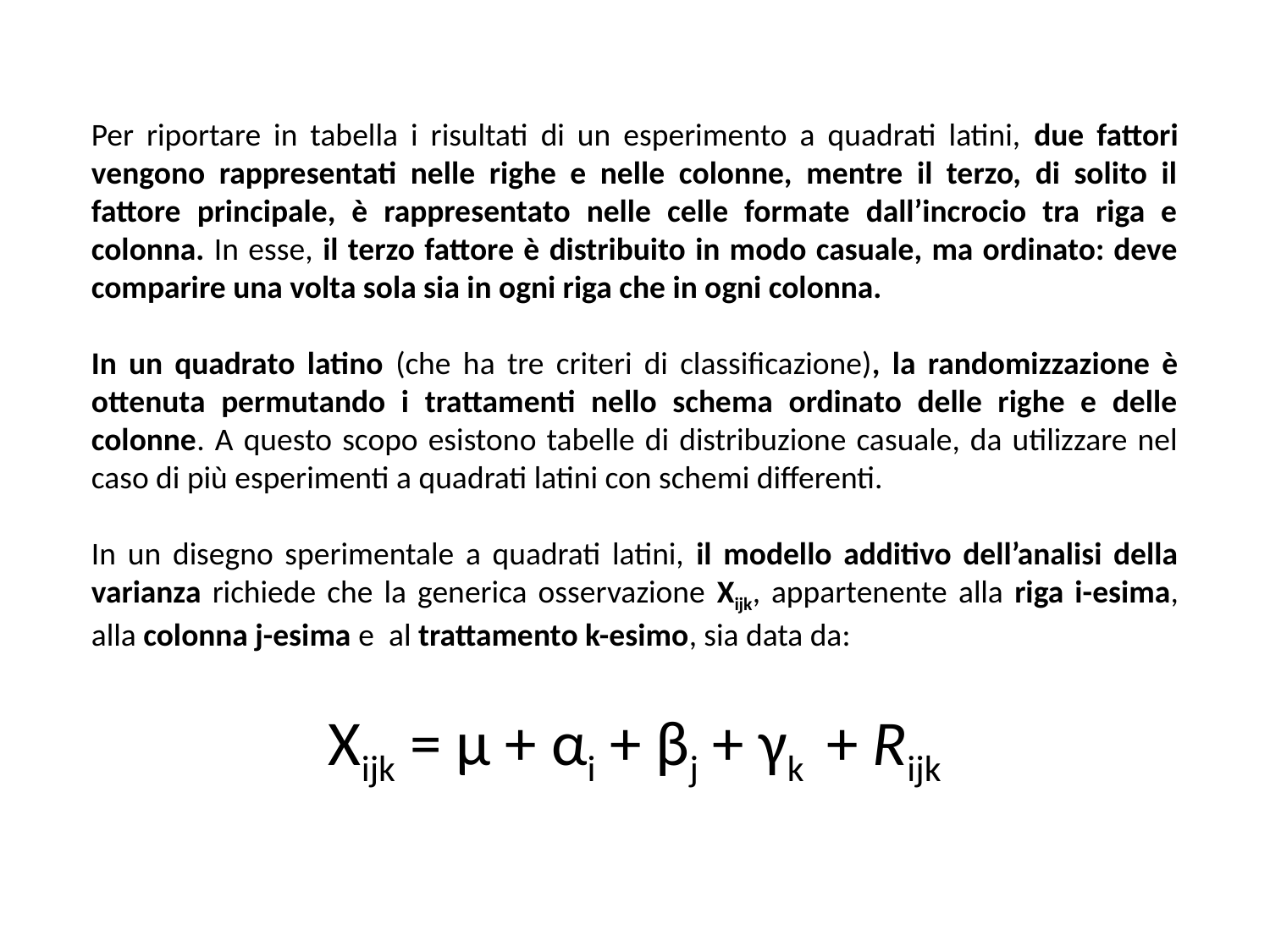

Per riportare in tabella i risultati di un esperimento a quadrati latini, due fattori vengono rappresentati nelle righe e nelle colonne, mentre il terzo, di solito il fattore principale, è rappresentato nelle celle formate dall’incrocio tra riga e colonna. In esse, il terzo fattore è distribuito in modo casuale, ma ordinato: deve comparire una volta sola sia in ogni riga che in ogni colonna.

In un quadrato latino (che ha tre criteri di classificazione), la randomizzazione è ottenuta permutando i trattamenti nello schema ordinato delle righe e delle colonne. A questo scopo esistono tabelle di distribuzione casuale, da utilizzare nel caso di più esperimenti a quadrati latini con schemi differenti.

In un disegno sperimentale a quadrati latini, il modello additivo dell’analisi della varianza richiede che la generica osservazione Xijk, appartenente alla riga i-esima, alla colonna j-esima e  al trattamento k-esimo, sia data da:
Xijk = μ + αi + βj + γk  + Rijk